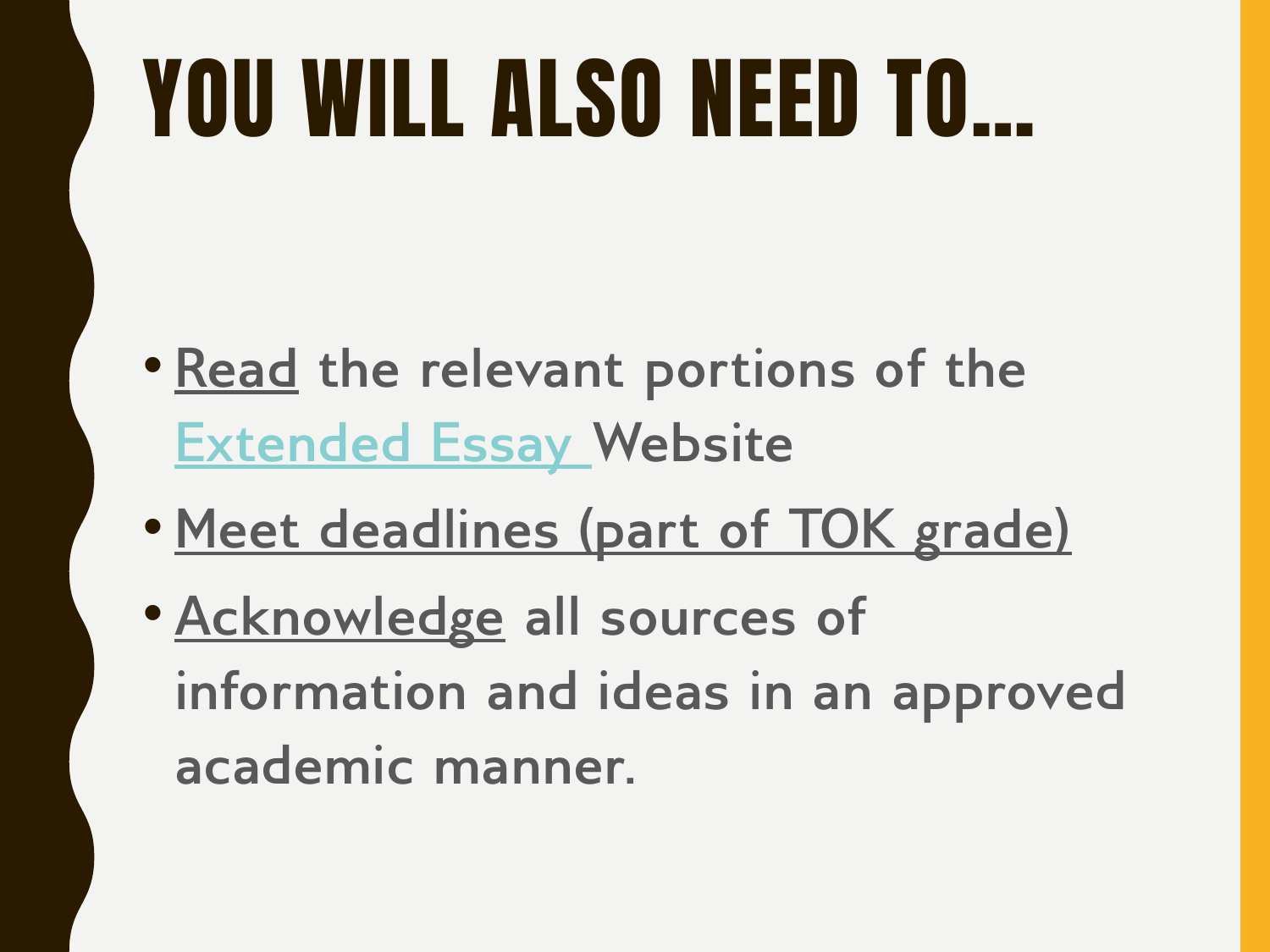

# You will also need to…
Read the relevant portions of the Extended Essay Website
Meet deadlines (part of TOK grade)
Acknowledge all sources of information and ideas in an approved academic manner.